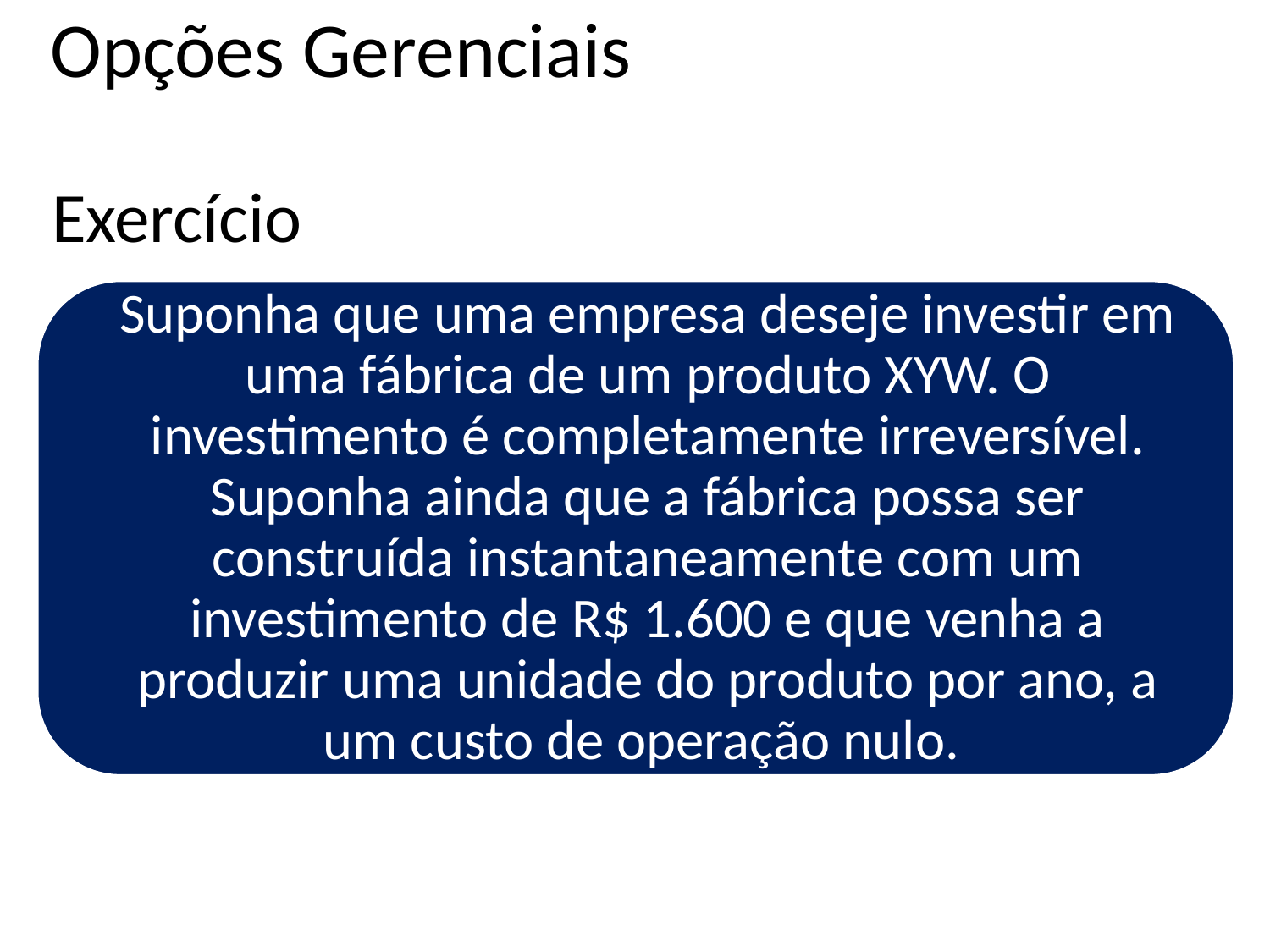

# Opções Gerenciais
Exercício
Suponha que uma empresa deseje investir em uma fábrica de um produto XYW. O investimento é completamente irreversível. Suponha ainda que a fábrica possa ser construída instantaneamente com um investimento de R$ 1.600 e que venha a produzir uma unidade do produto por ano, a um custo de operação nulo.